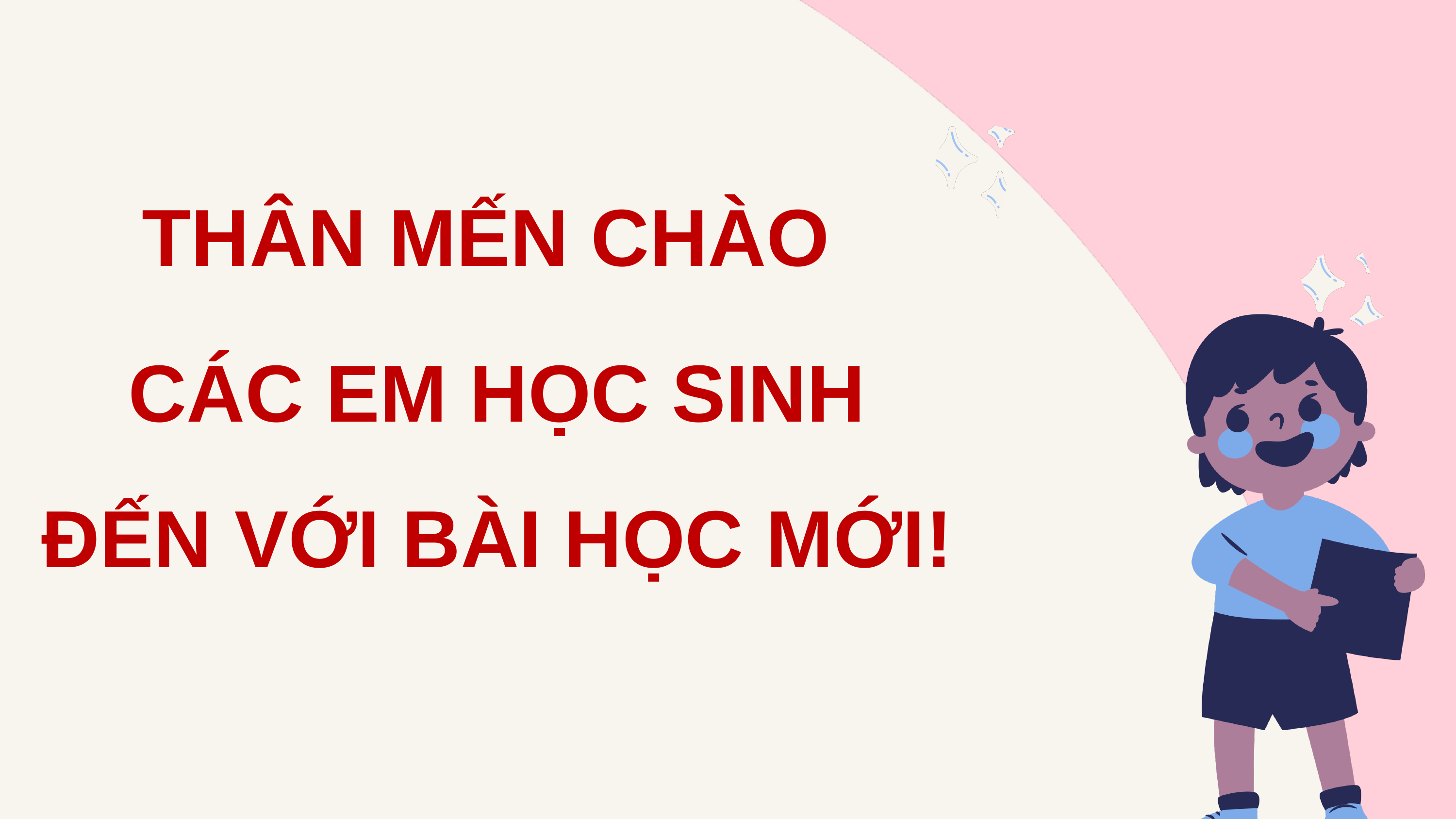

THÂN MẾN CHÀO
CÁC EM HỌC SINH ĐẾN VỚI BÀI HỌC MỚI!